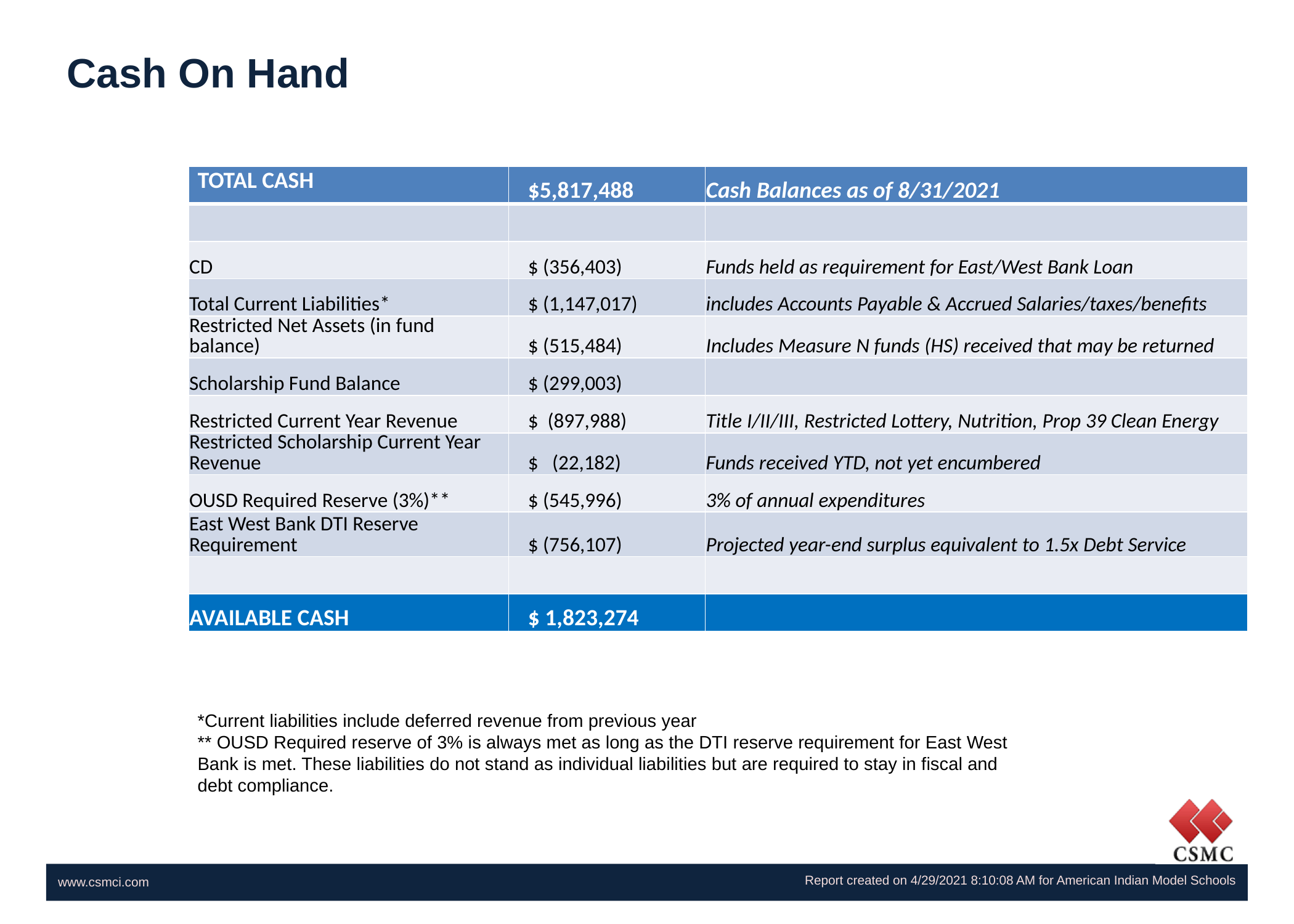

Cash On Hand

| TOTAL CASH | $5,817,488 | Cash Balances as of 8/31/2021 |
| --- | --- | --- |
|  |  |  |
| CD | $ (356,403) | Funds held as requirement for East/West Bank Loan |
| Total Current Liabilities\* | $ (1,147,017) | includes Accounts Payable & Accrued Salaries/taxes/benefits |
| Restricted Net Assets (in fund balance) | $ (515,484) | Includes Measure N funds (HS) received that may be returned |
| Scholarship Fund Balance | $ (299,003) |  |
| Restricted Current Year Revenue | $ (897,988) | Title I/II/III, Restricted Lottery, Nutrition, Prop 39 Clean Energy |
| Restricted Scholarship Current Year Revenue | $ (22,182) | Funds received YTD, not yet encumbered |
| OUSD Required Reserve (3%)\*\* | $ (545,996) | 3% of annual expenditures |
| East West Bank DTI Reserve Requirement | $ (756,107) | Projected year-end surplus equivalent to 1.5x Debt Service |
|  |  |  |
| AVAILABLE CASH | $ 1,823,274 |  |
*Current liabilities include deferred revenue from previous year
** OUSD Required reserve of 3% is always met as long as the DTI reserve requirement for East West Bank is met. These liabilities do not stand as individual liabilities but are required to stay in fiscal and debt compliance.

www.csmci.com
Report created on 4/29/2021 8:10:08 AM for American Indian Model Schools